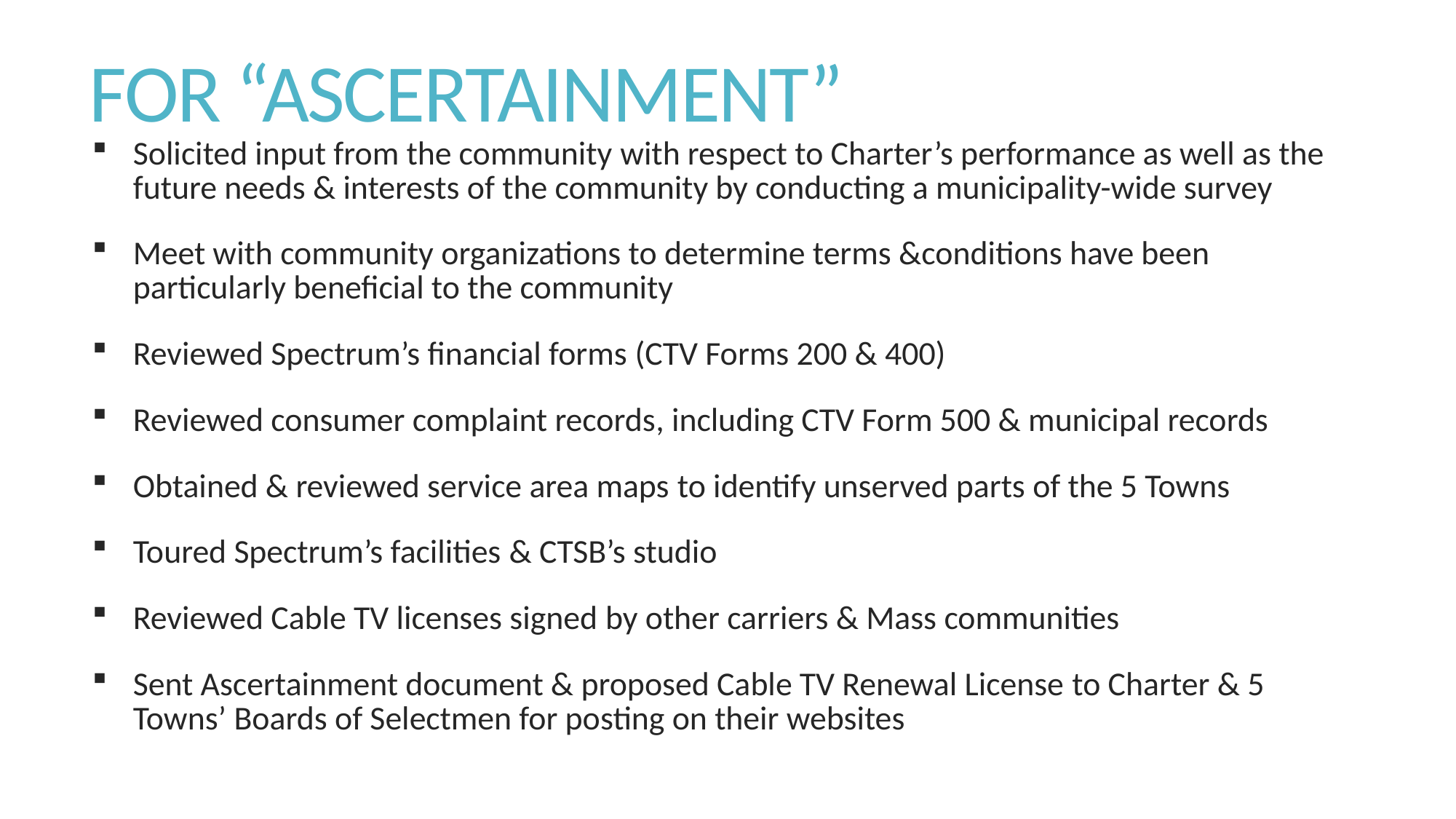

# FOR “ASCERTAINMENT”
Solicited input from the community with respect to Charter’s performance as well as the future needs & interests of the community by conducting a municipality-wide survey

Meet with community organizations to determine terms &conditions have been particularly beneficial to the community

Reviewed Spectrum’s financial forms (CTV Forms 200 & 400)

Reviewed consumer complaint records, including CTV Form 500 & municipal records

Obtained & reviewed service area maps to identify unserved parts of the 5 Towns

Toured Spectrum’s facilities & CTSB’s studio

Reviewed Cable TV licenses signed by other carriers & Mass communities

Sent Ascertainment document & proposed Cable TV Renewal License to Charter & 5 Towns’ Boards of Selectmen for posting on their websites